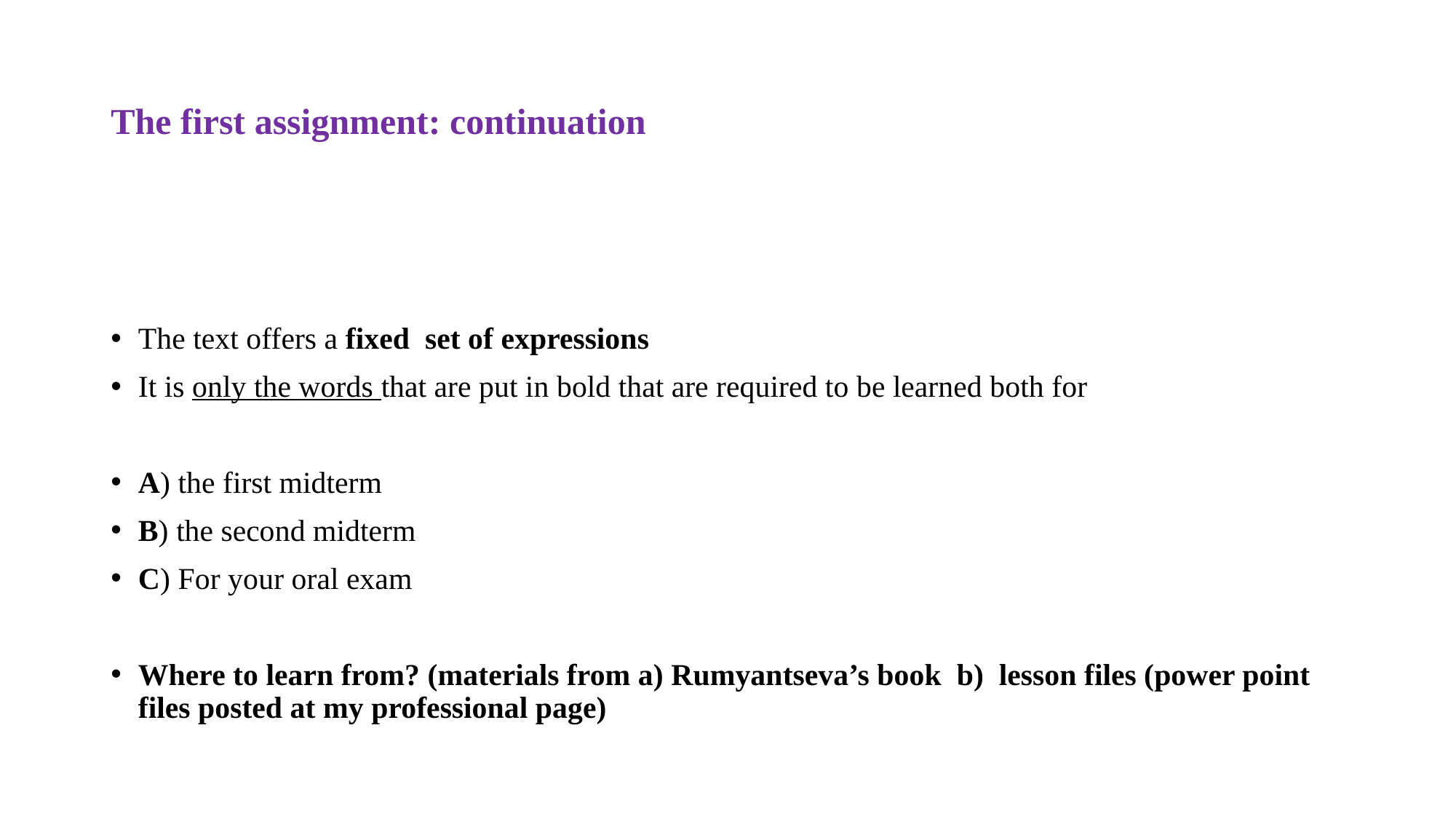

# The first assignment: continuation

The text offers a fixed  set of expressions
It is only the words that are put in bold that are required to be learned both for

A) the first midterm
B) the second midterm
C) For your oral exam

Where to learn from? (materials from a) Rumyantseva’s book  b)  lesson files (power point files posted at my professional page)